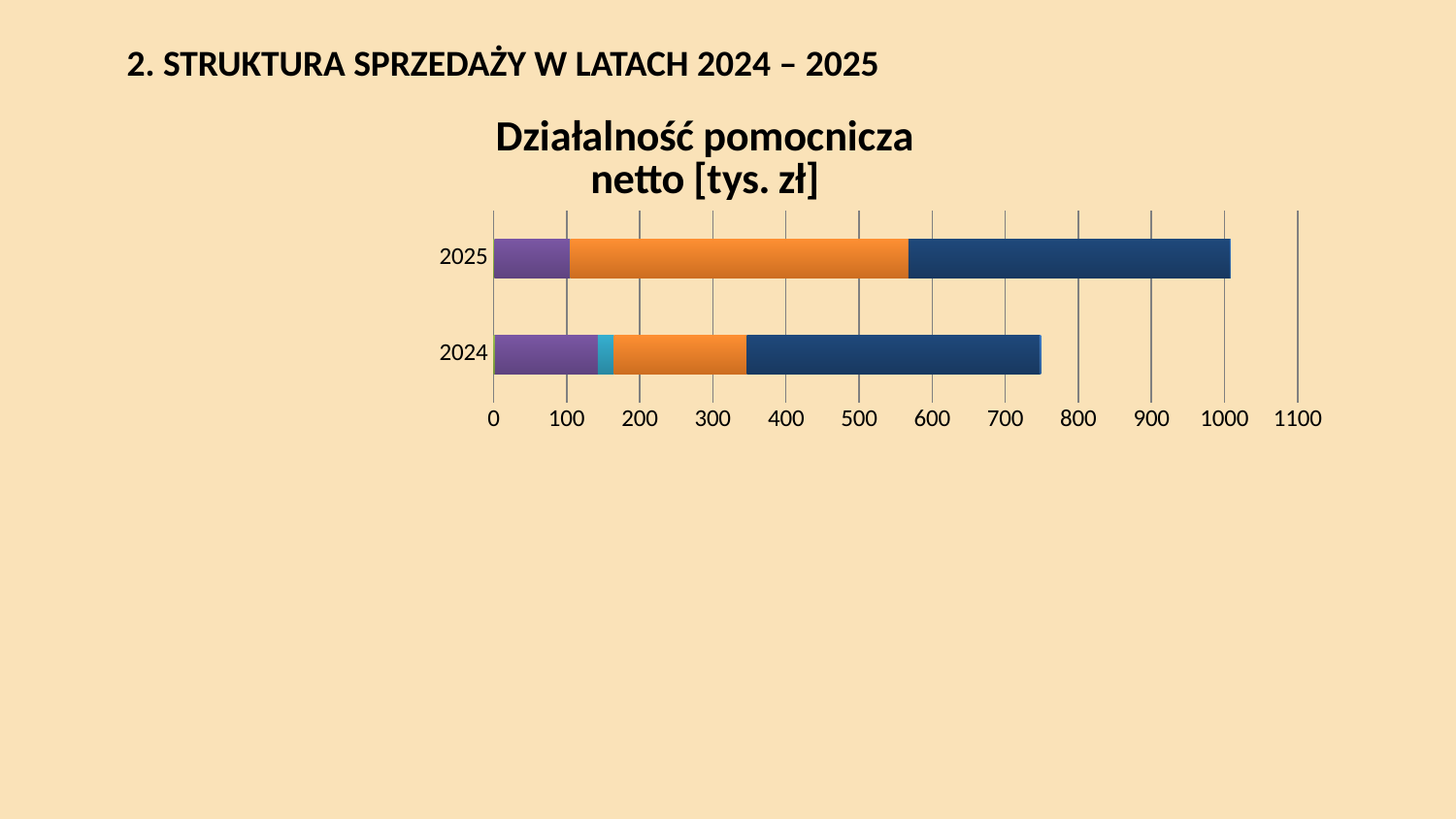

# 2. Struktura sprzedaży w latach 2024 – 2025

### Chart: Działalność pomocnicza netto [tys. zł]

| Category | Sprzedaż żużla | Sprzedaż towarów | Sprzedaż złomu, pozostałe materiały | Usługi budowlano-montażowe | Dzierżawy, najem | Pozostałe usługi | Suma |
|---|---|---|---|---|---|---|---|
| 2024 | 1.51 | 140.86 | 22.22 | 181.77 | 400.53 | 1.83 | 748.72 |
| 2025 | 1.44 | 102.63 | 0.93 | 462.51 | 439.66 | 1.3 | 1008.47 |